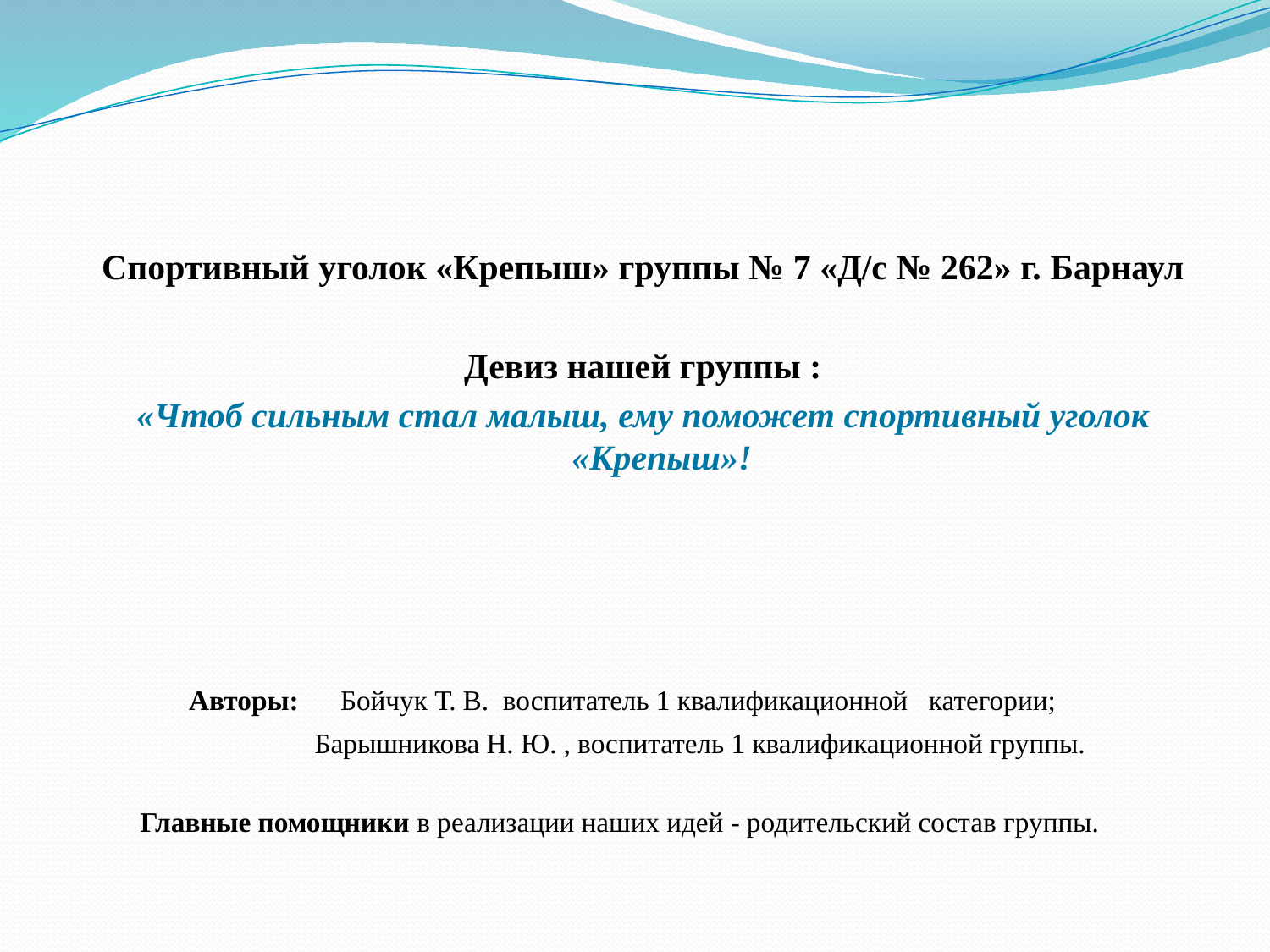

#
Спортивный уголок «Крепыш» группы № 7 «Д/с № 262» г. Барнаул

 Девиз нашей группы :
«Чтоб сильным стал малыш, ему поможет спортивный уголок «Крепыш»!

 Авторы:      Бойчук Т. В.  воспитатель 1 квалификационной   категории;
                       Барышникова Н. Ю. , воспитатель 1 квалификационной группы.

Главные помощники в реализации наших идей - родительский состав группы.